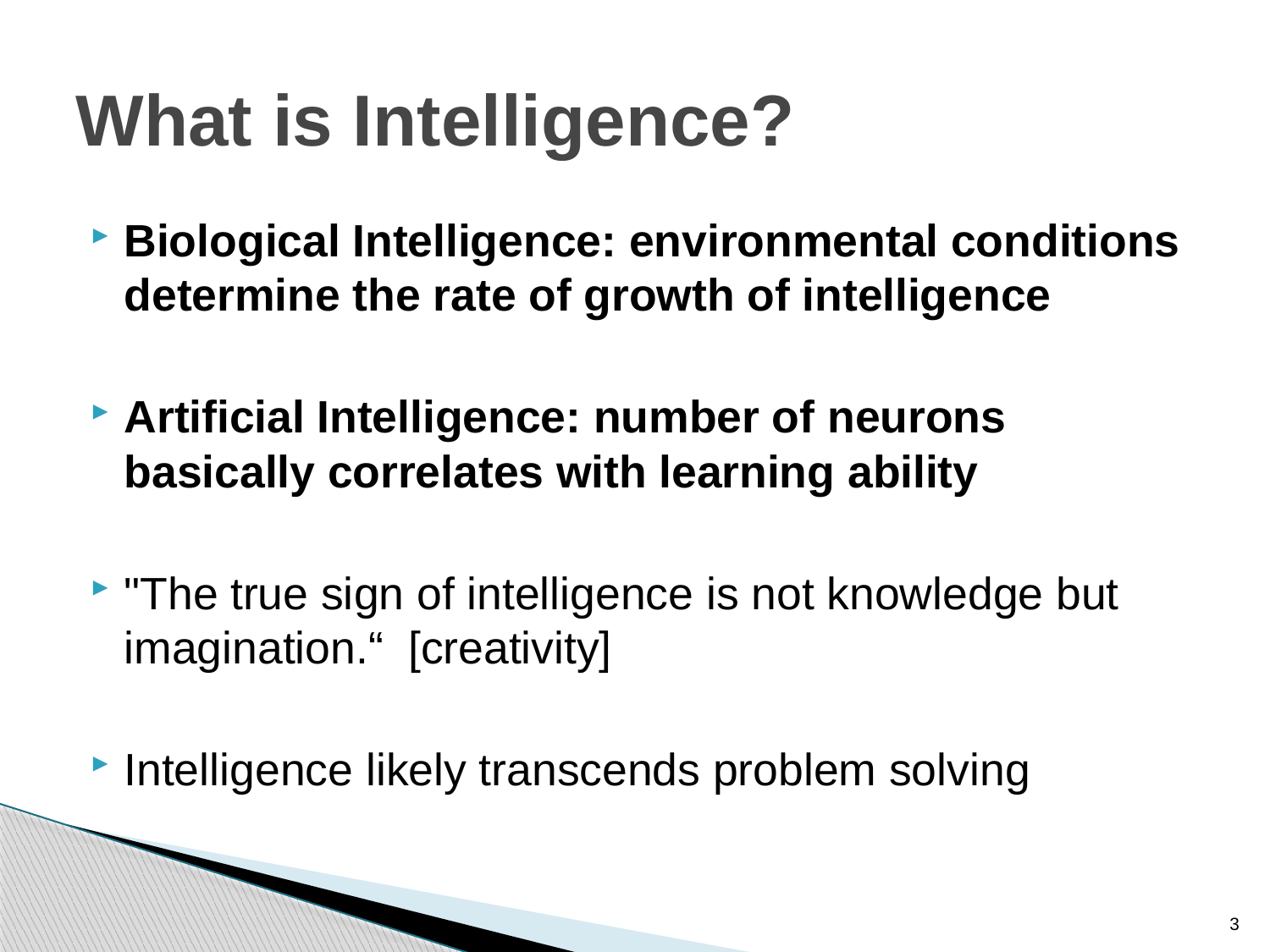

# What is Intelligence?
Biological Intelligence: environmental conditions determine the rate of growth of intelligence

Artificial Intelligence: number of neurons basically correlates with learning ability

"The true sign of intelligence is not knowledge but imagination.“  [creativity]

Intelligence likely transcends problem solving

3